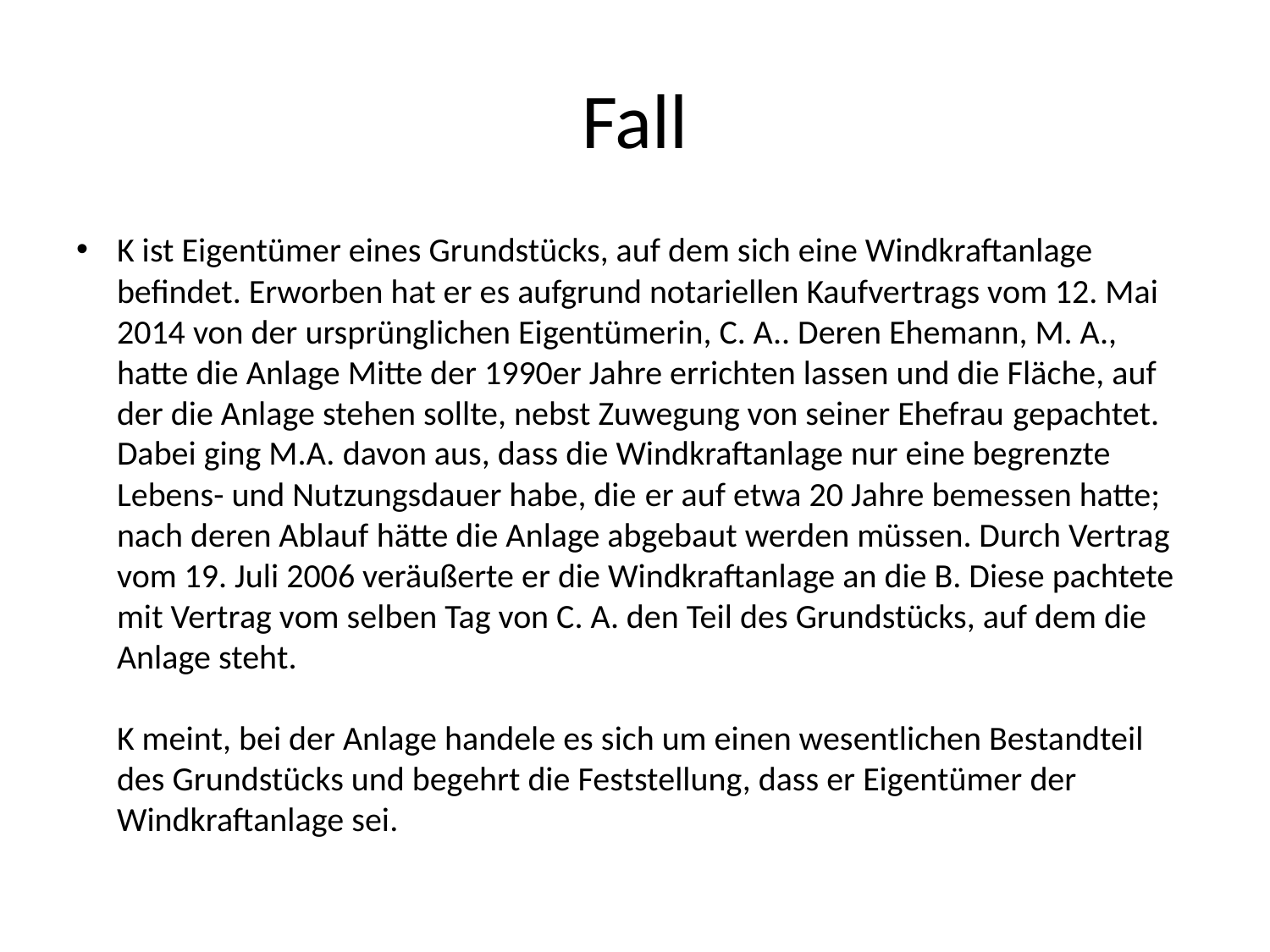

# Fall
K ist Eigentümer eines Grundstücks, auf dem sich eine Windkraftanlage befindet. Erworben hat er es aufgrund notariellen Kaufvertrags vom 12. Mai 2014 von der ursprünglichen Eigentümerin, C. A.. Deren Ehemann, M. A., hatte die Anlage Mitte der 1990er Jahre errichten lassen und die Fläche, auf der die Anlage stehen sollte, nebst Zuwegung von seiner Ehefrau gepachtet. Dabei ging M.A. davon aus, dass die Windkraftanlage nur eine begrenzte Lebens- und Nutzungsdauer habe, die er auf etwa 20 Jahre bemessen hatte; nach deren Ablauf hätte die Anlage abgebaut werden müssen. Durch Vertrag vom 19. Juli 2006 veräußerte er die Windkraftanlage an die B. Diese pachtete mit Vertrag vom selben Tag von C. A. den Teil des Grundstücks, auf dem die Anlage steht.
 
K meint, bei der Anlage handele es sich um einen wesentlichen Bestandteil des Grundstücks und begehrt die Feststellung, dass er Eigentümer der Windkraftanlage sei.